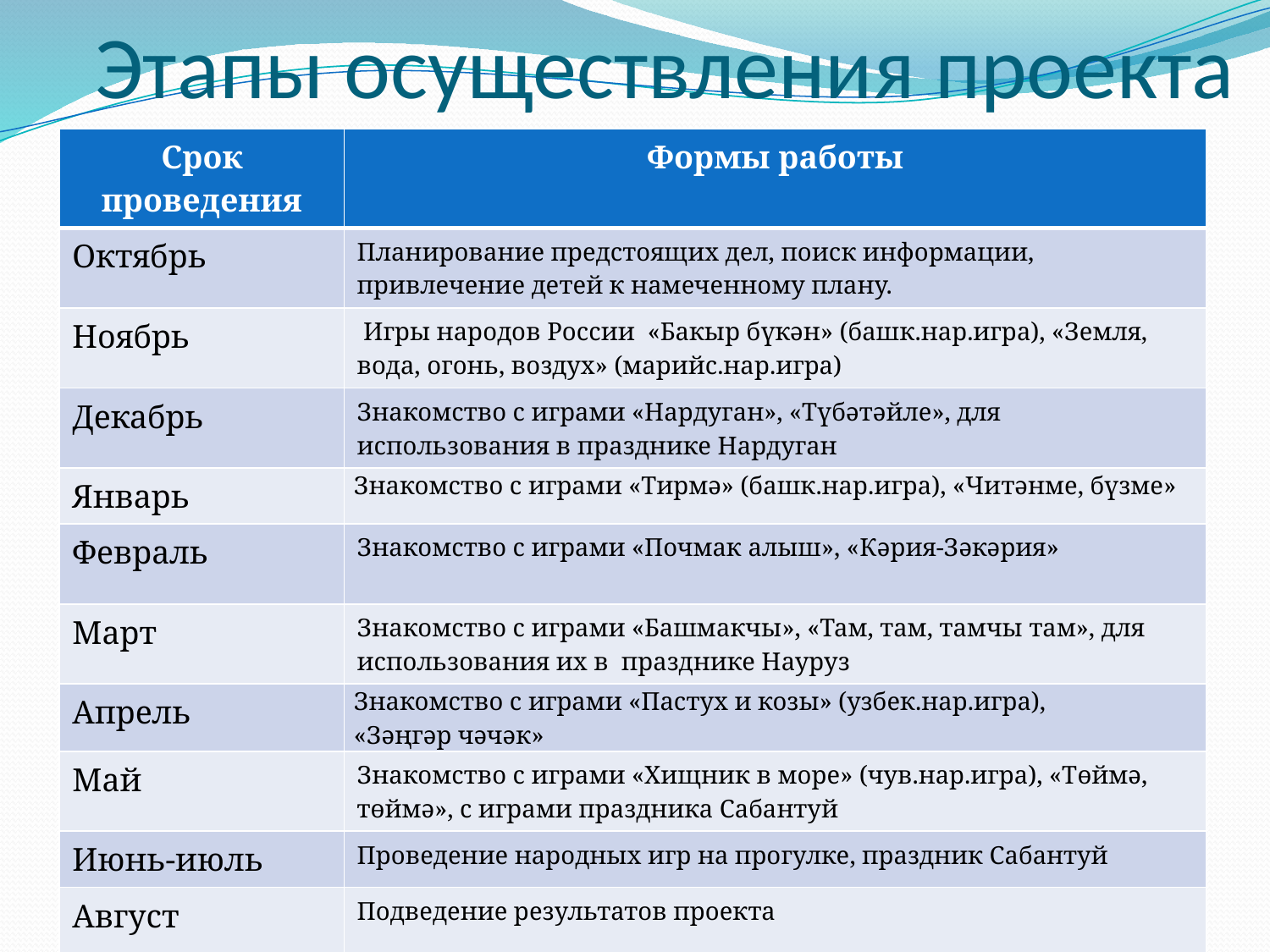

# Этапы осуществления проекта
| Срок проведения | Формы работы |
| --- | --- |
| Октябрь | Планирование предстоящих дел, поиск информации, привлечение детей к намеченному плану. |
| Ноябрь | Игры народов России «Бакыр бүкән» (башк.нар.игра), «Земля, вода, огонь, воздух» (марийс.нар.игра) |
| Декабрь | Знакомство с играми «Нардуган», «Түбәтәйле», для использования в празднике Нардуган |
| Январь | Знакомство с играми «Тирмә» (башк.нар.игра), «Читәнме, бүзме» |
| Февраль | Знакомство с играми «Почмак алыш», «Кәрия-Зәкәрия» |
| Март | Знакомство с играми «Башмакчы», «Там, там, тамчы там», для использования их в празднике Науруз |
| Апрель | Знакомство с играми «Пастух и козы» (узбек.нар.игра), «Зәңгәр чәчәк» |
| Май | Знакомство с играми «Хищник в море» (чув.нар.игра), «Төймә, төймә», с играми праздника Сабантуй |
| Июнь-июль | Проведение народных игр на прогулке, праздник Сабантуй |
| Август | Подведение результатов проекта |